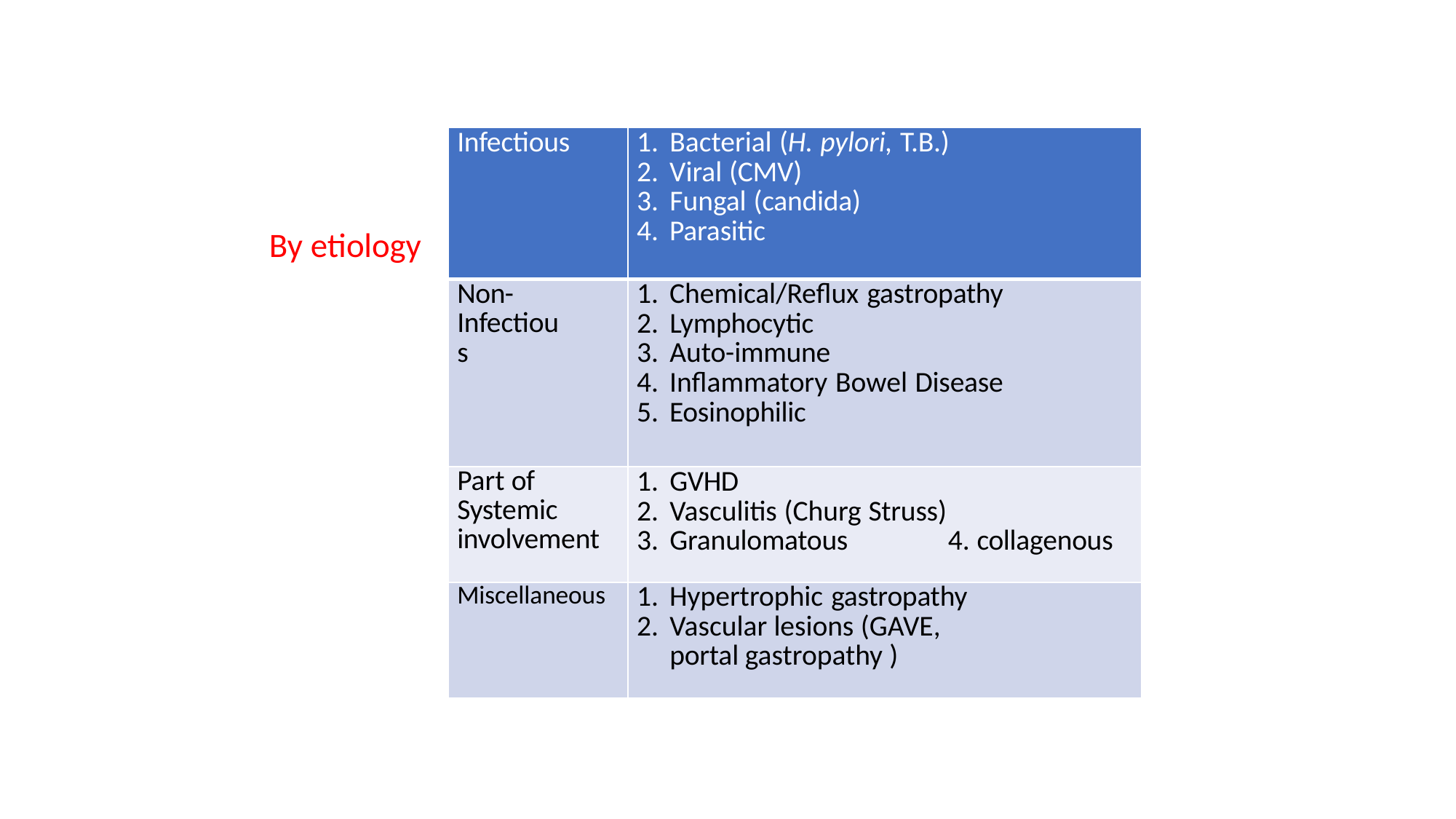

| Infectious | Bacterial (H. pylori, T.B.) Viral (CMV) Fungal (candida) Parasitic |
| --- | --- |
| Non- Infectious | Chemical/Reflux gastropathy Lymphocytic Auto-immune Inflammatory Bowel Disease Eosinophilic |
| Part of Systemic involvement | GVHD Vasculitis (Churg Struss) Granulomatous 4. collagenous |
| Miscellaneous | Hypertrophic gastropathy Vascular lesions (GAVE, portal gastropathy ) |
# By etiology